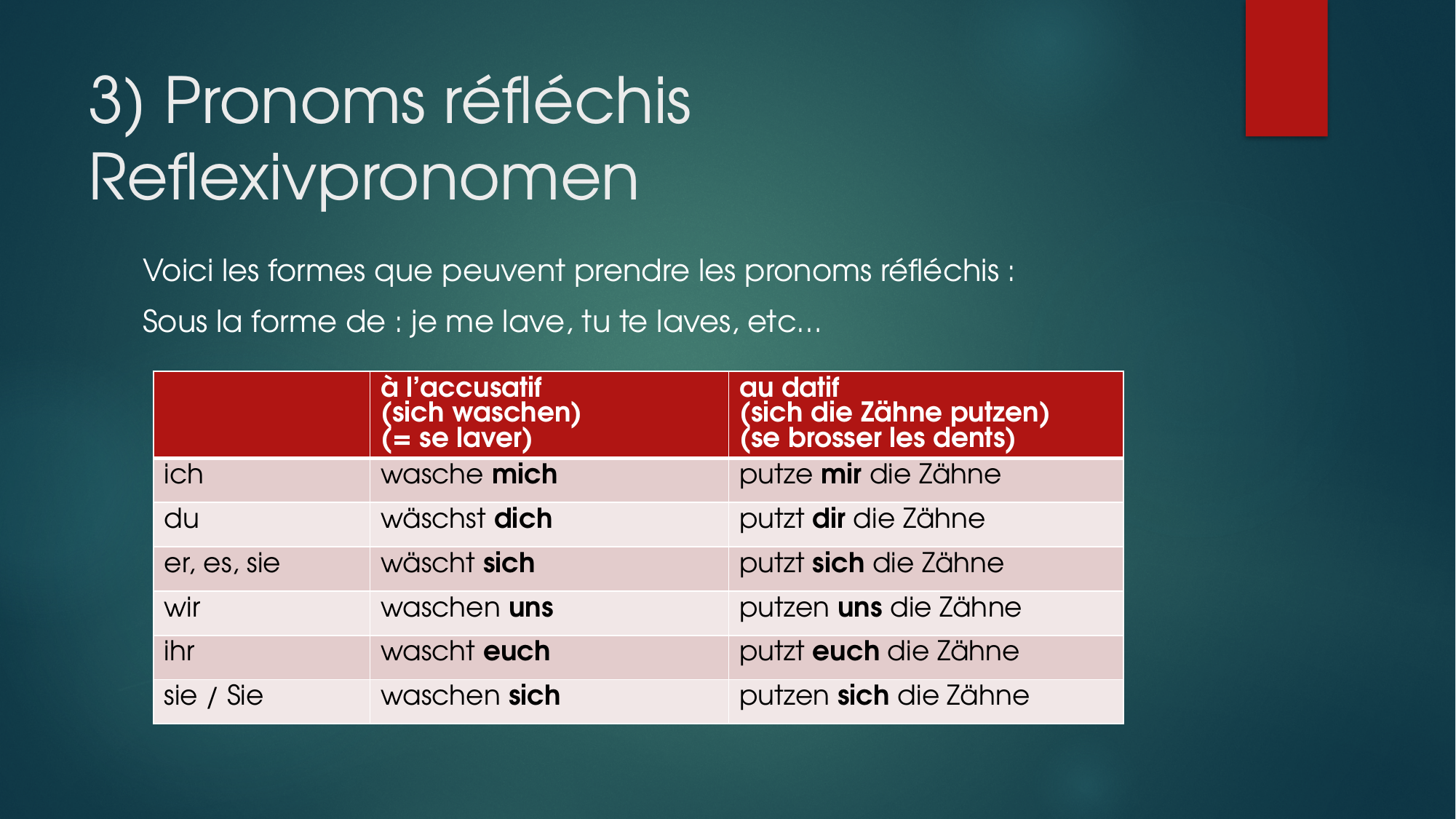

# 3) Pronoms réfléchis Reflexivpronomen
Voici les formes que peuvent prendre les pronoms réfléchis :
Sous la forme de : je me lave, tu te laves, etc…

|  | à l’accusatif (sich waschen) (= se laver) | au datif (sich die Zähne putzen) (se brosser les dents) |
| --- | --- | --- |
| ich | wasche mich | putze mir die Zähne |
| du | wäschst dich | putzt dir die Zähne |
| er, es, sie | wäscht sich | putzt sich die Zähne |
| wir | waschen uns | putzen uns die Zähne |
| ihr | wascht euch | putzt euch die Zähne |
| sie / Sie | waschen sich | putzen sich die Zähne |